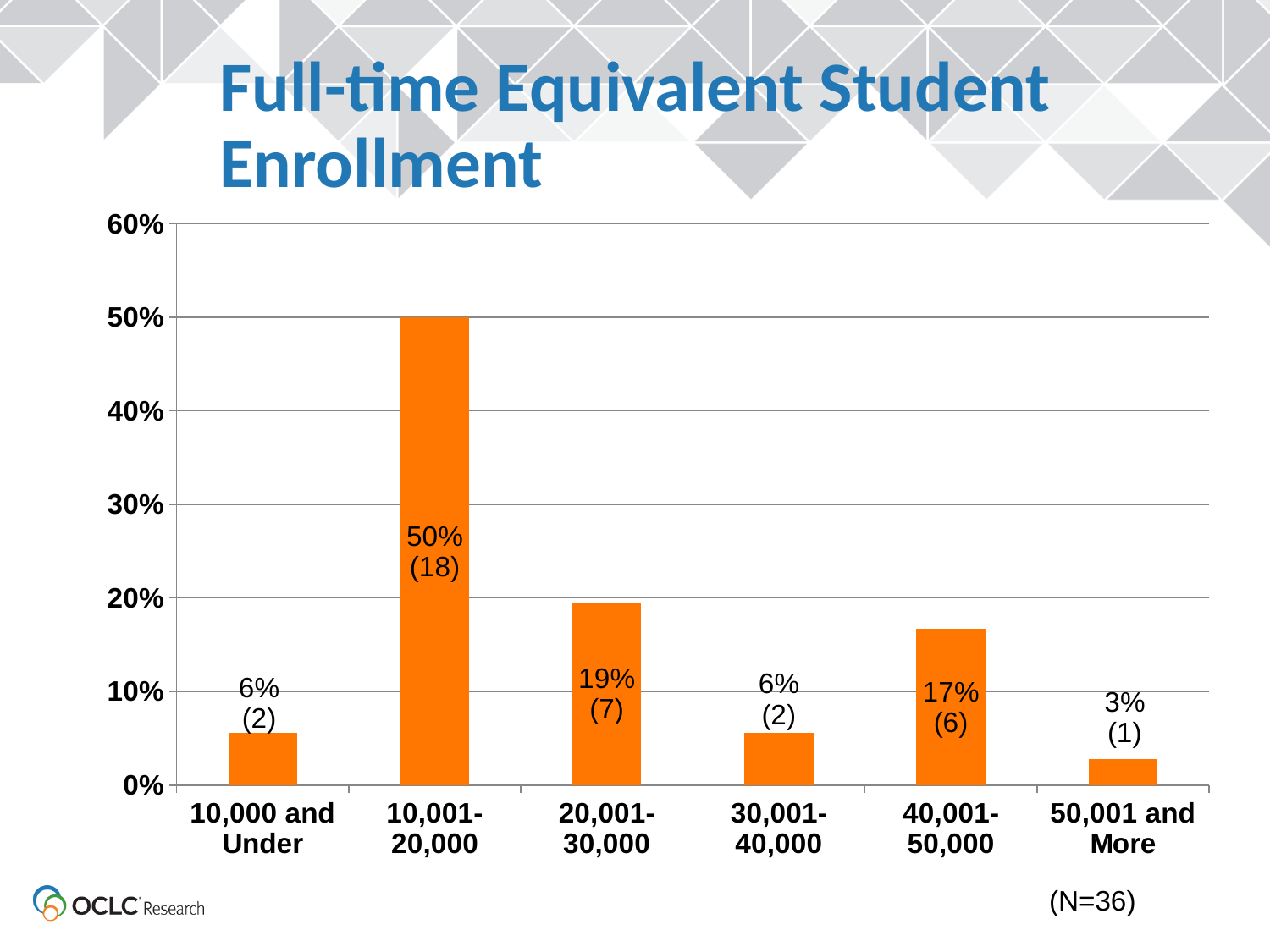

# Full-time Equivalent Student Enrollment

### Chart

| Category |  |
|---|---|
| 10,000 and Under | 0.055555555555555455 |
| 10,001-20,000 | 0.5 |
| 20,001-30,000 | 0.1944444444444452 |
| 30,001-40,000 | 0.055555555555555455 |
| 40,001-50,000 | 0.16666666666666666 |
| 50,001 and More | 0.027777777777777922 |
(N=36)